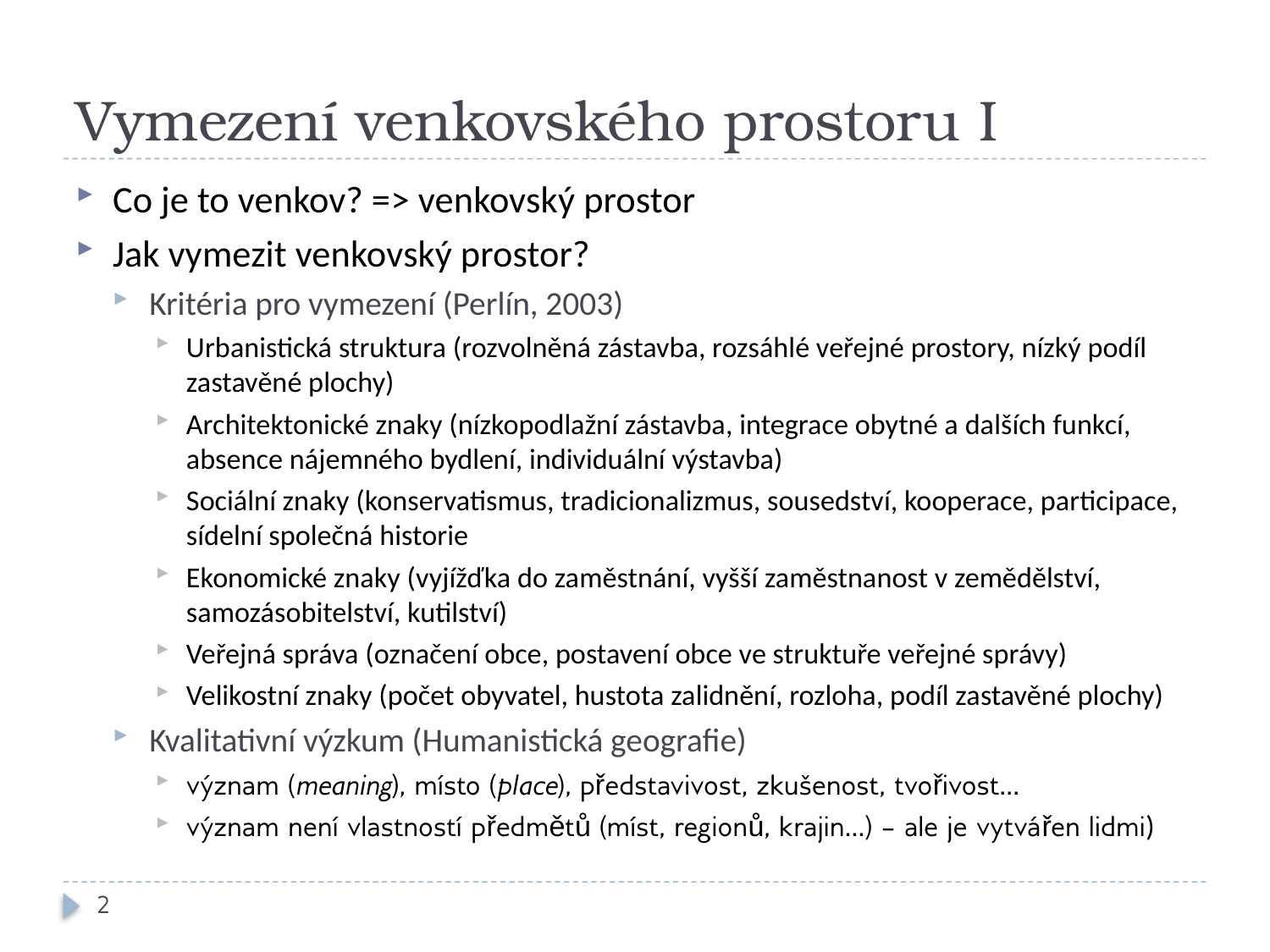

# Vymezení venkovského prostoru I
Co je to venkov? => venkovský prostor
Jak vymezit venkovský prostor?
Kritéria pro vymezení (Perlín, 2003)
Urbanistická struktura (rozvolněná zástavba, rozsáhlé veřejné prostory, nízký podíl zastavěné plochy)
Architektonické znaky (nízkopodlažní zástavba, integrace obytné a dalších funkcí, absence nájemného bydlení, individuální výstavba)
Sociální znaky (konservatismus, tradicionalizmus, sousedství, kooperace, participace, sídelní společná historie
Ekonomické znaky (vyjížďka do zaměstnání, vyšší zaměstnanost v zemědělství, samozásobitelství, kutilství)
Veřejná správa (označení obce, postavení obce ve struktuře veřejné správy)
Velikostní znaky (počet obyvatel, hustota zalidnění, rozloha, podíl zastavěné plochy)
Kvalitativní výzkum (Humanistická geografie)
význam (meaning), místo (place), představivost, zkušenost, tvořivost…
význam není vlastností předmětů (míst, regionů, krajin…) – ale je vytvářen lidmi)

2